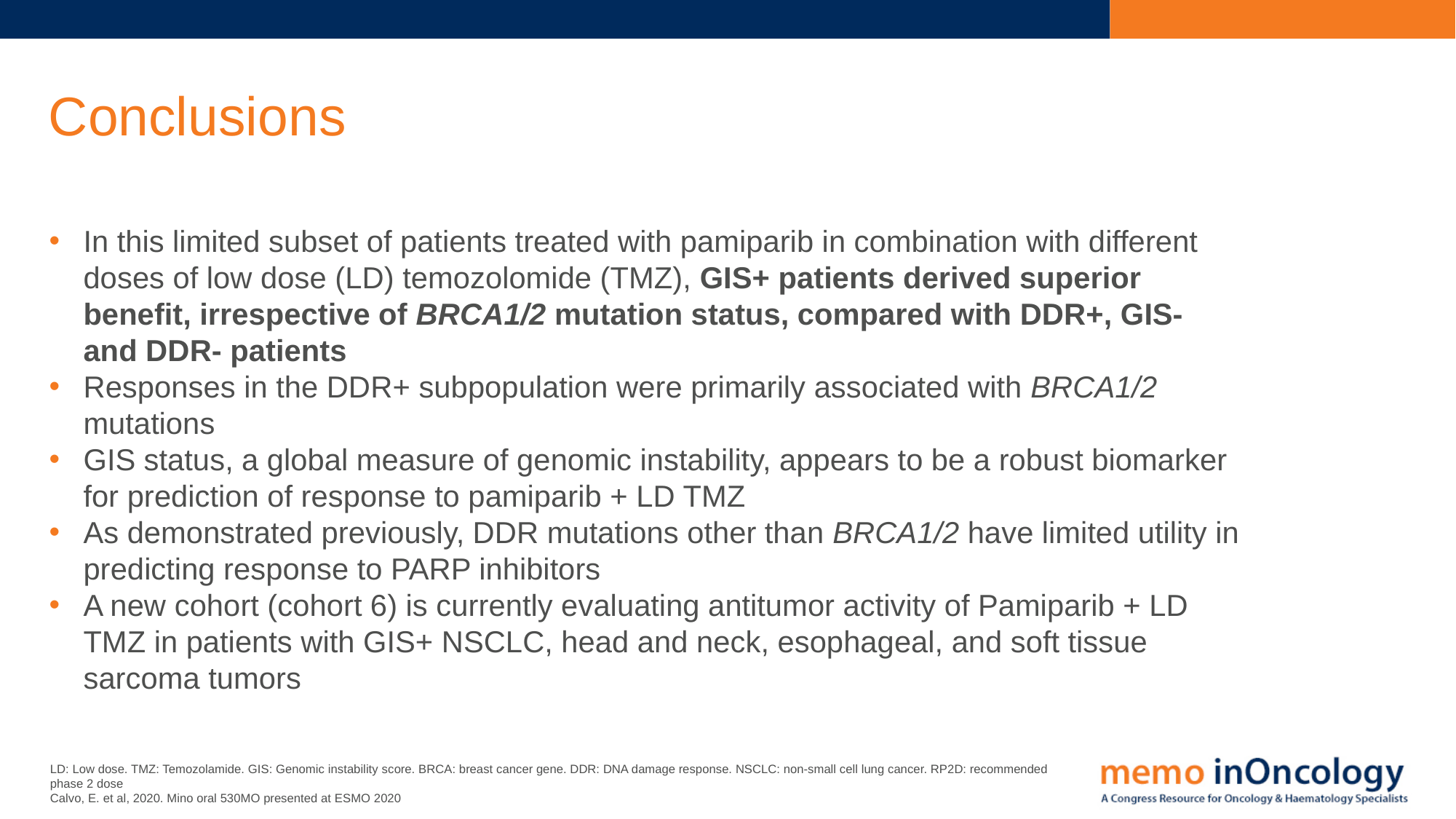

Conclusions
In this limited subset of patients treated with pamiparib in combination with different doses of low dose (LD) temozolomide (TMZ), GIS+ patients derived superior benefit, irrespective of BRCA1/2 mutation status, compared with DDR+, GIS- and DDR- patients
Responses in the DDR+ subpopulation were primarily associated with BRCA1/2 mutations
GIS status, a global measure of genomic instability, appears to be a robust biomarker for prediction of response to pamiparib + LD TMZ
As demonstrated previously, DDR mutations other than BRCA1/2 have limited utility in predicting response to PARP inhibitors
A new cohort (cohort 6) is currently evaluating antitumor activity of Pamiparib + LD TMZ in patients with GIS+ NSCLC, head and neck, esophageal, and soft tissue sarcoma tumors
LD: Low dose. TMZ: Temozolamide. GIS: Genomic instability score. BRCA: breast cancer gene. DDR: DNA damage response. NSCLC: non-small cell lung cancer. RP2D: recommended phase 2 dose
Calvo, E. et al, 2020. Mino oral 530MO presented at ESMO 2020